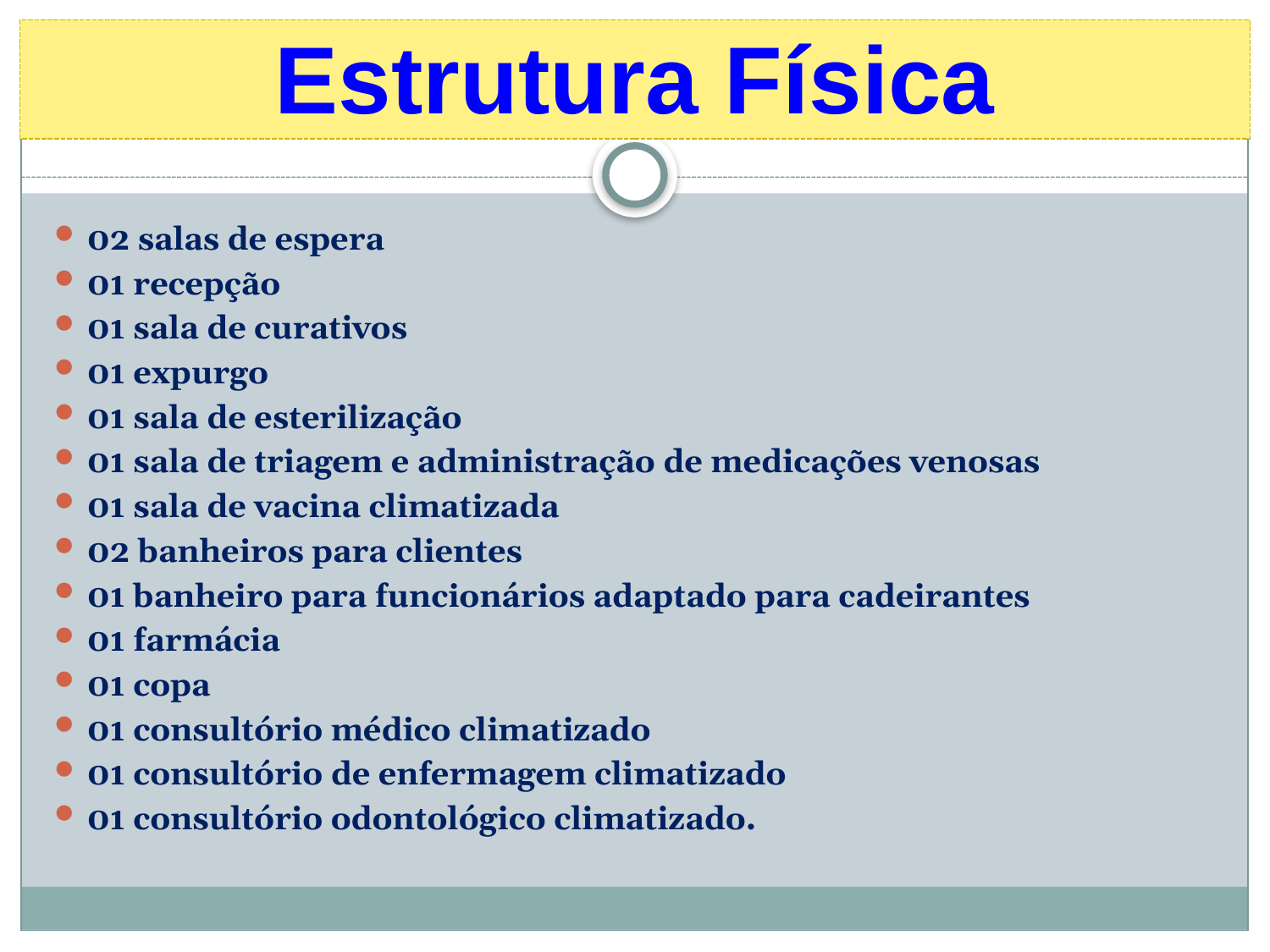

# Estrutura Física
02 salas de espera
01 recepção
01 sala de curativos
01 expurgo
01 sala de esterilização
01 sala de triagem e administração de medicações venosas
01 sala de vacina climatizada
02 banheiros para clientes
01 banheiro para funcionários adaptado para cadeirantes
01 farmácia
01 copa
01 consultório médico climatizado
01 consultório de enfermagem climatizado
01 consultório odontológico climatizado.